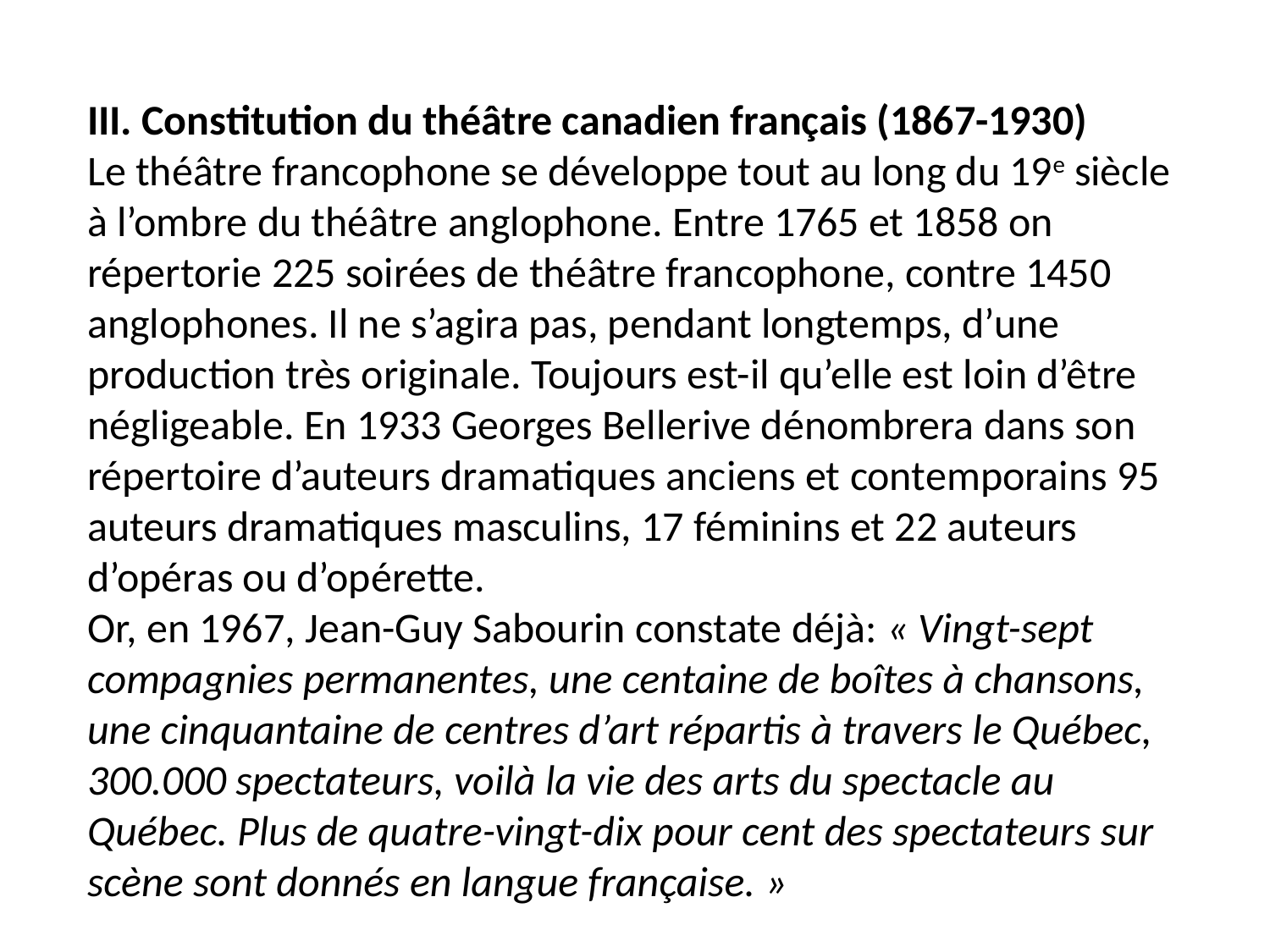

III. Constitution du théâtre canadien français (1867-1930)
Le théâtre francophone se développe tout au long du 19e siècle à l’ombre du théâtre anglophone. Entre 1765 et 1858 on répertorie 225 soirées de théâtre francophone, contre 1450 anglophones. Il ne s’agira pas, pendant longtemps, d’une production très originale. Toujours est-il qu’elle est loin d’être négligeable. En 1933 Georges Bellerive dénombrera dans son répertoire d’auteurs dramatiques anciens et contemporains 95 auteurs dramatiques masculins, 17 féminins et 22 auteurs d’opéras ou d’opérette.
Or, en 1967, Jean-Guy Sabourin constate déjà: « Vingt-sept compagnies permanentes, une centaine de boîtes à chansons, une cinquantaine de centres d’art répartis à travers le Québec, 300.000 spectateurs, voilà la vie des arts du spectacle au Québec. Plus de quatre-vingt-dix pour cent des spectateurs sur scène sont donnés en langue française. »